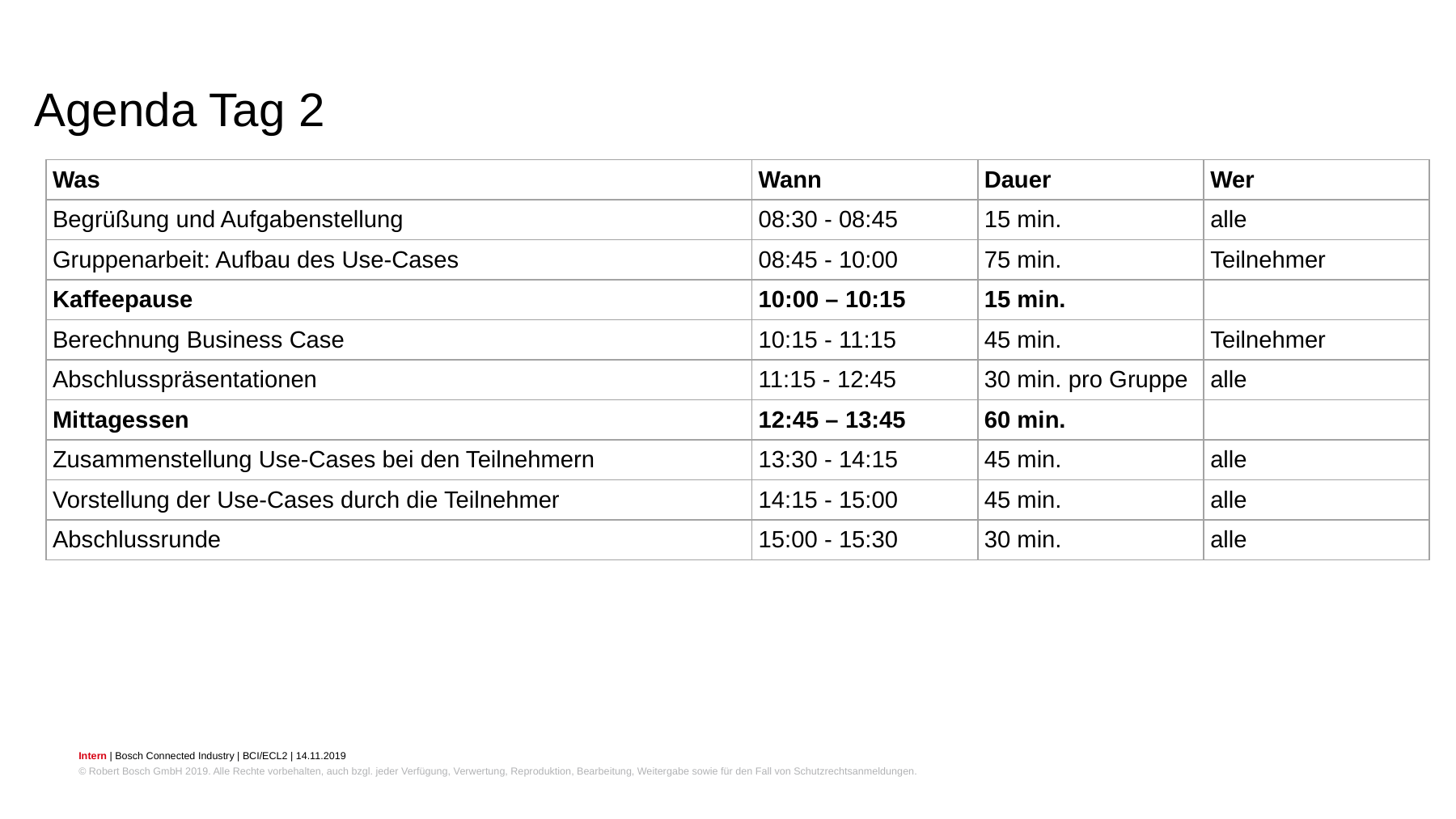

# Agenda Tag 2
| Was | Wann | Dauer | Wer |
| --- | --- | --- | --- |
| Begrüßung und Aufgabenstellung | 08:30 - 08:45 | 15 min. | alle |
| Gruppenarbeit: Aufbau des Use-Cases | 08:45 - 10:00 | 75 min. | Teilnehmer |
| Kaffeepause | 10:00 – 10:15 | 15 min. |  |
| Berechnung Business Case | 10:15 - 11:15 | 45 min. | Teilnehmer |
| Abschlusspräsentationen | 11:15 - 12:45 | 30 min. pro Gruppe | alle |
| Mittagessen | 12:45 – 13:45 | 60 min. |  |
| Zusammenstellung Use-Cases bei den Teilnehmern | 13:30 - 14:15 | 45 min. | alle |
| Vorstellung der Use-Cases durch die Teilnehmer | 14:15 - 15:00 | 45 min. | alle |
| Abschlussrunde | 15:00 - 15:30 | 30 min. | alle |